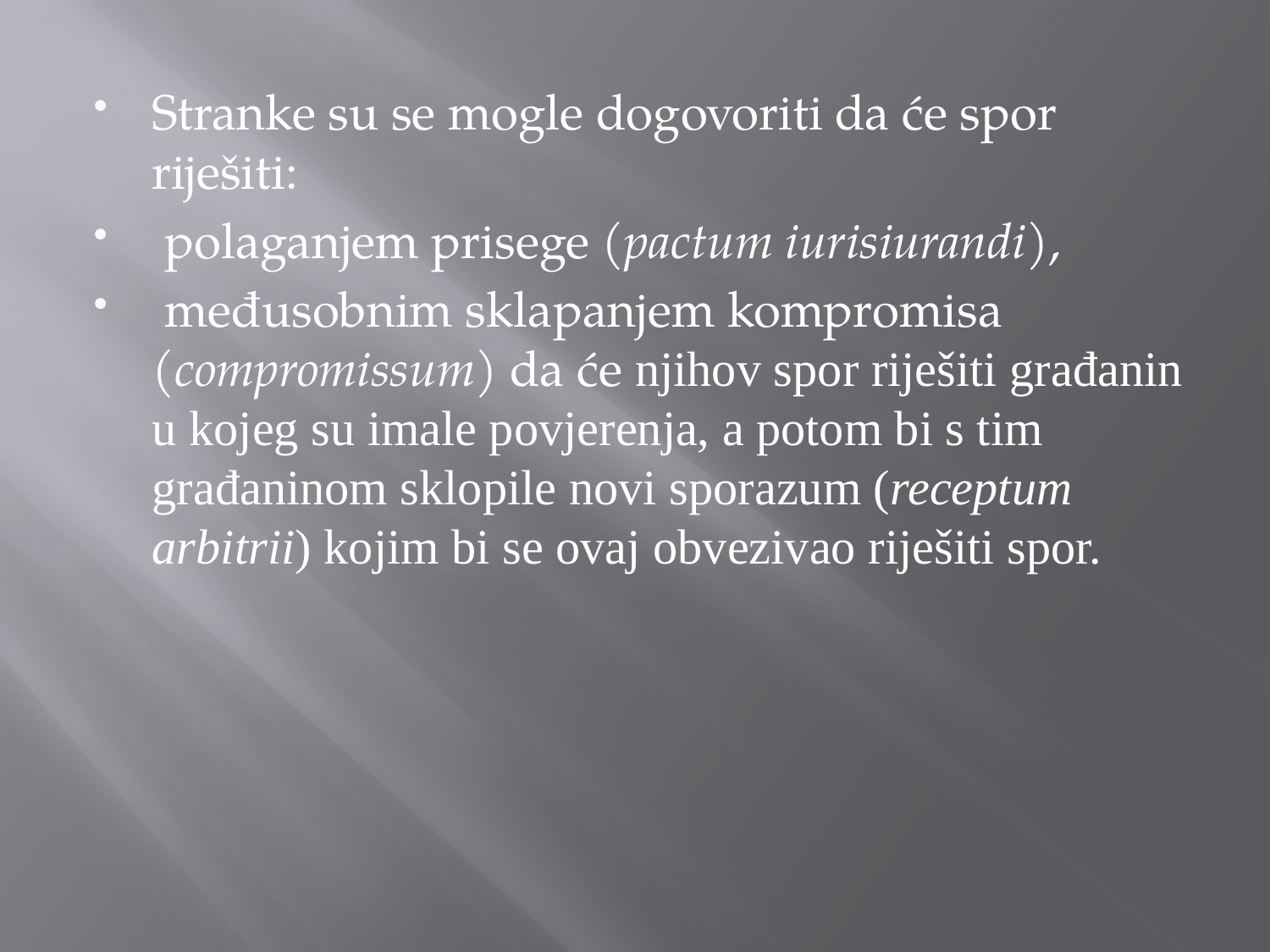

Stranke su se mogle dogovoriti da će spor riješiti:
 polaganjem prisege (pactum iurisiurandi),
 međusobnim sklapanjem kompromisa (compromissum) da će njihov spor riješiti građanin u kojeg su imale povjerenja, a potom bi s tim građaninom sklopile novi sporazum (receptum arbitrii) kojim bi se ovaj obvezivao riješiti spor.